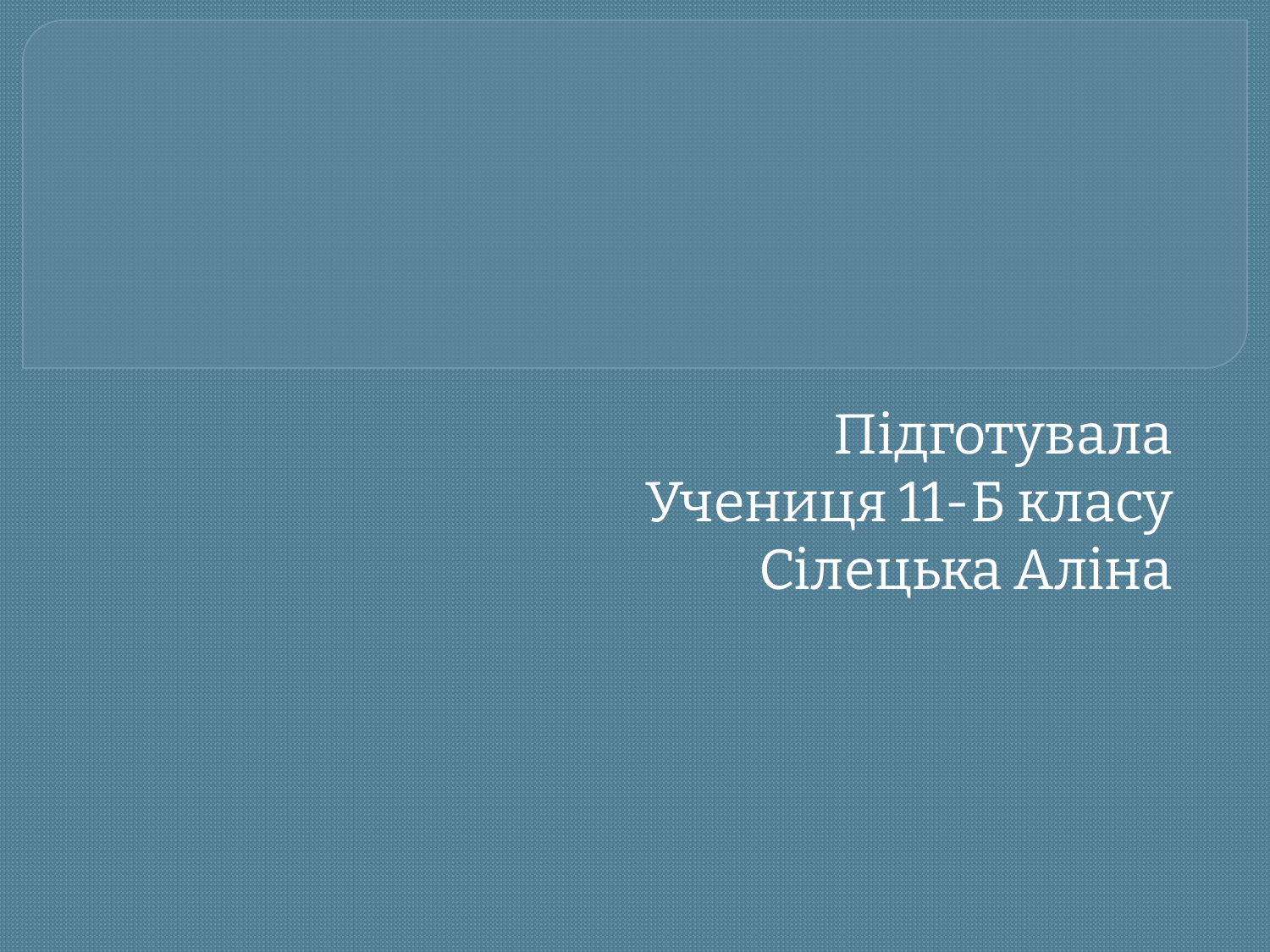

#
Підготувала
Учениця 11-Б класу
Сілецька Аліна